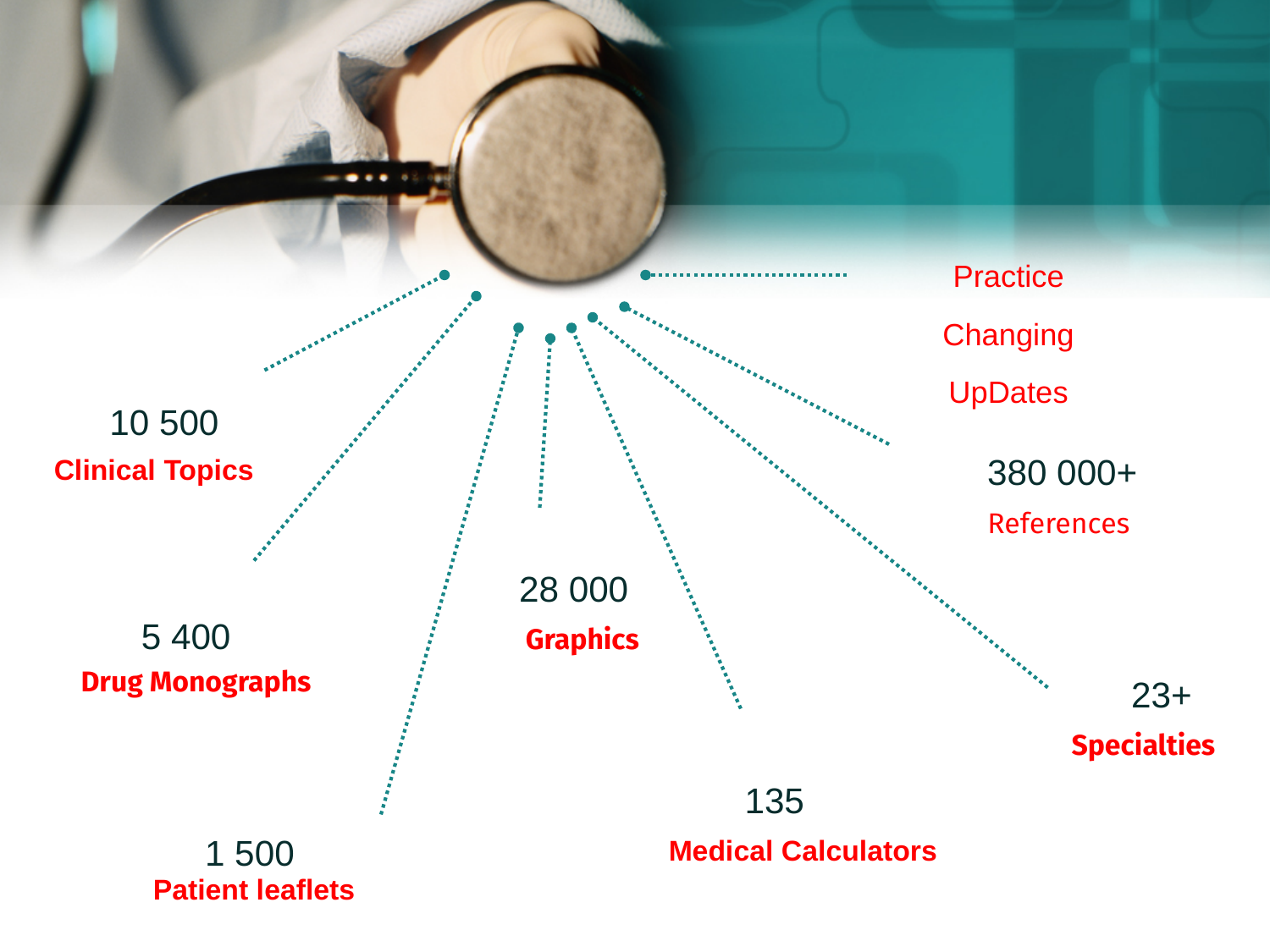

Practice
Changing
UpDates
10 500
380 000+
Clinical Topics
References
28 000
5 400
Graphics
Drug Monographs
23+
Specialties
135
1 500
Medical Calculators

Patient leaflets